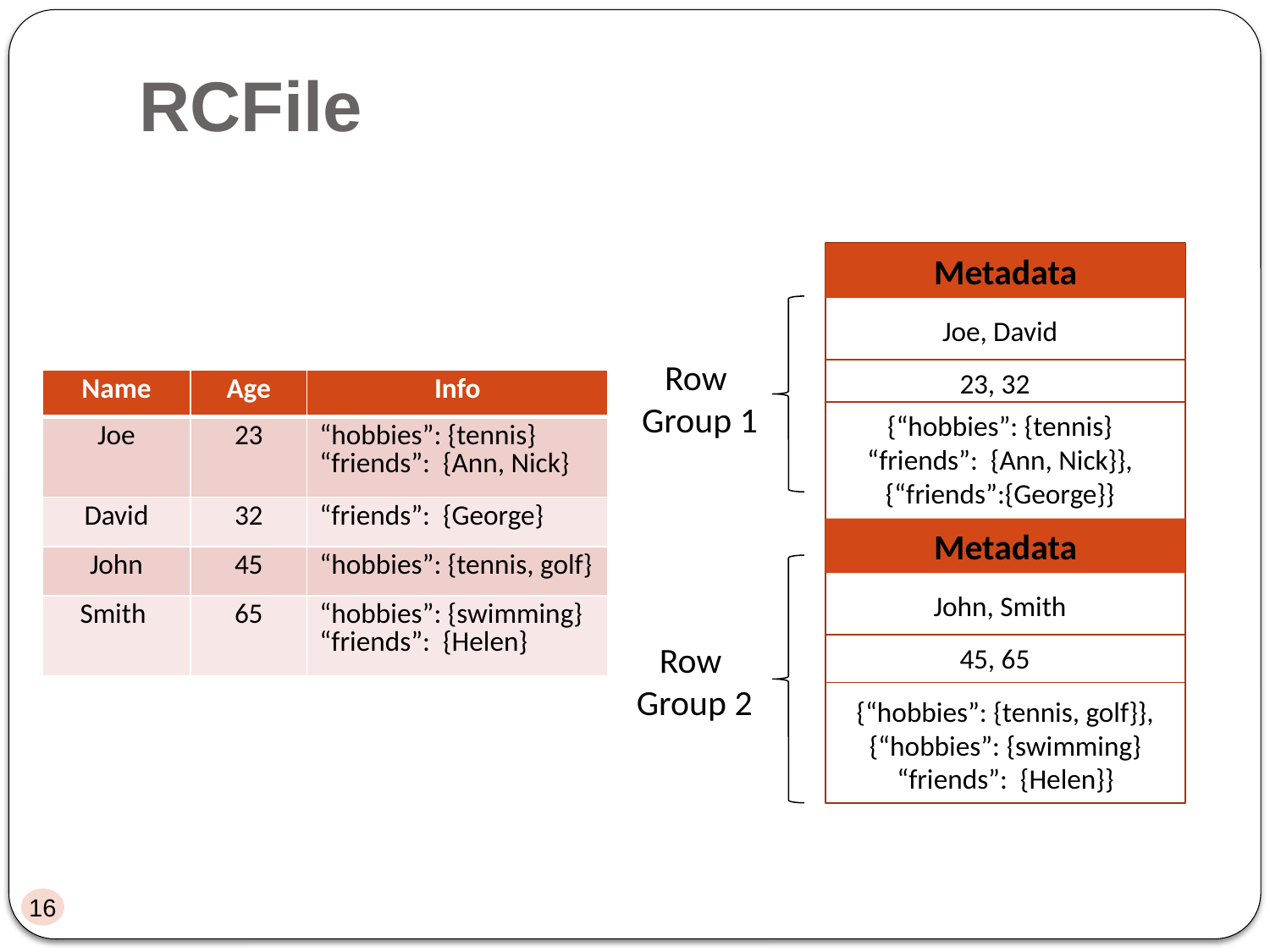

# RCFile

Metadata

Joe, David
Row
 Group 1
23, 32
| Name | Age | Info |
| --- | --- | --- |
| Joe | 23 | “hobbies”: {tennis} “friends”: {Ann, Nick} |
| David | 32 | “friends”: {George} |
| John | 45 | “hobbies”: {tennis, golf} |
| Smith | 65 | “hobbies”: {swimming} “friends”: {Helen} |
{“hobbies”: {tennis}
 “friends”:  {Ann, Nick}},  {“friends”:{George}}
Metadata

John, Smith
Row
 Group 2
45, 65
{“hobbies”: {tennis, golf}},
{“hobbies”: {swimming}
“friends”:  {Helen}}
16